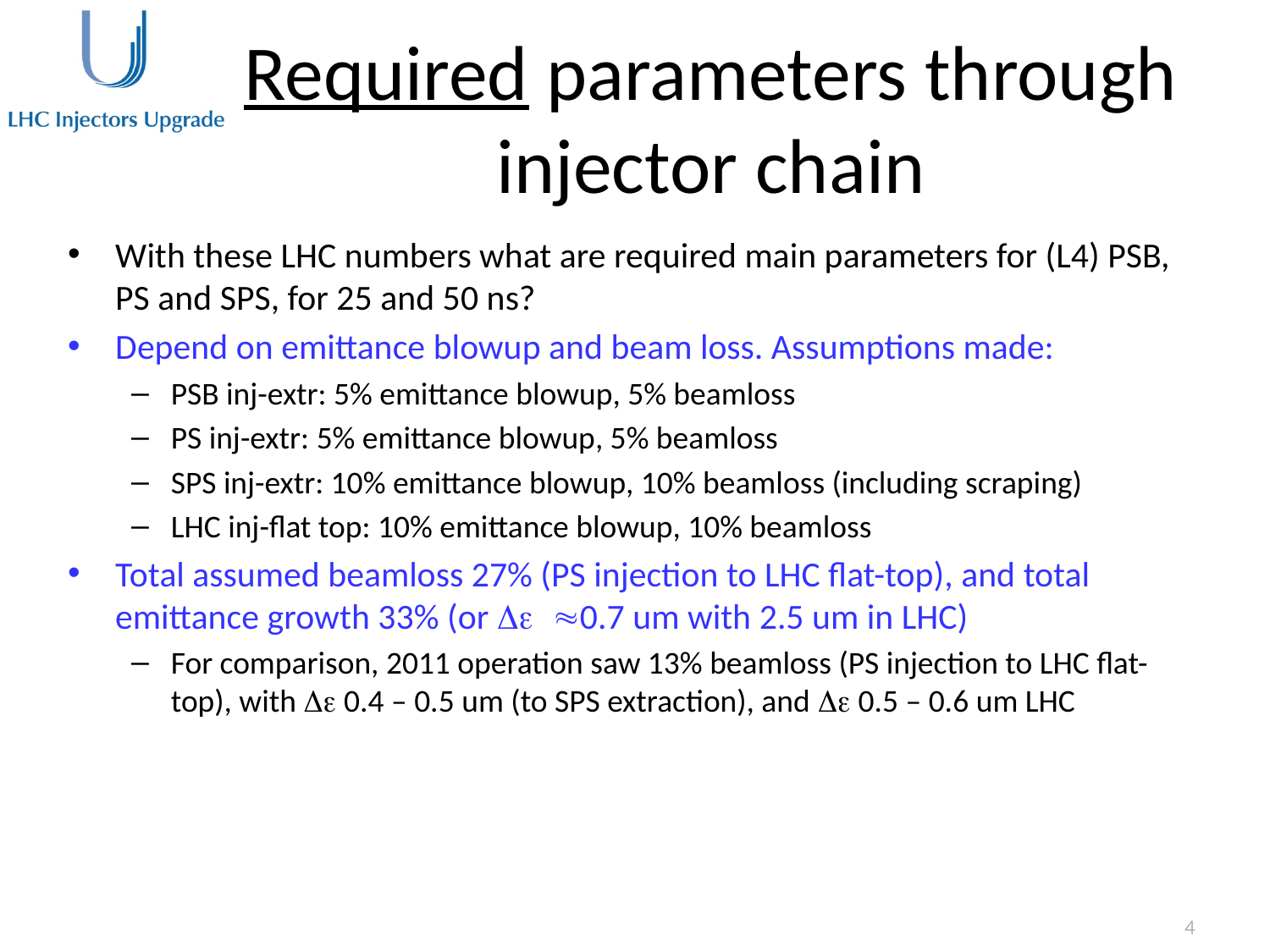

# Required parameters through injector chain
With these LHC numbers what are required main parameters for (L4) PSB, PS and SPS, for 25 and 50 ns?
Depend on emittance blowup and beam loss. Assumptions made:
PSB inj-extr: 5% emittance blowup, 5% beamloss
PS inj-extr: 5% emittance blowup, 5% beamloss
SPS inj-extr: 10% emittance blowup, 10% beamloss (including scraping)
LHC inj-flat top: 10% emittance blowup, 10% beamloss
Total assumed beamloss 27% (PS injection to LHC flat-top), and total emittance growth 33% (or Δε ≈0.7 um with 2.5 um in LHC)
For comparison, 2011 operation saw 13% beamloss (PS injection to LHC flat-top), with Δε 0.4 – 0.5 um (to SPS extraction), and Δε 0.5 – 0.6 um LHC
4